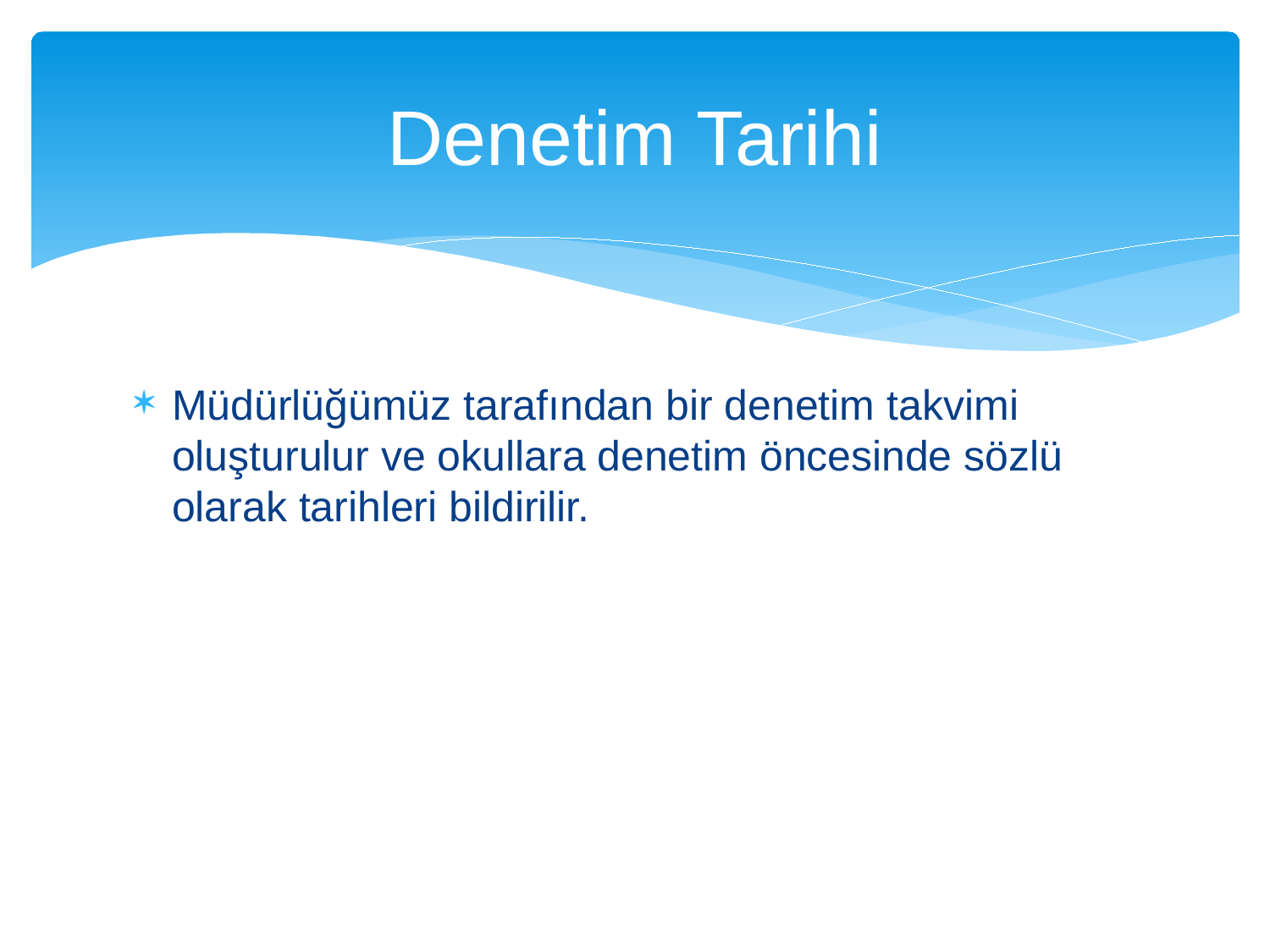

# Denetim Tarihi
Müdürlüğümüz tarafından bir denetim takvimi oluşturulur ve okullara denetim öncesinde sözlü olarak tarihleri bildirilir.